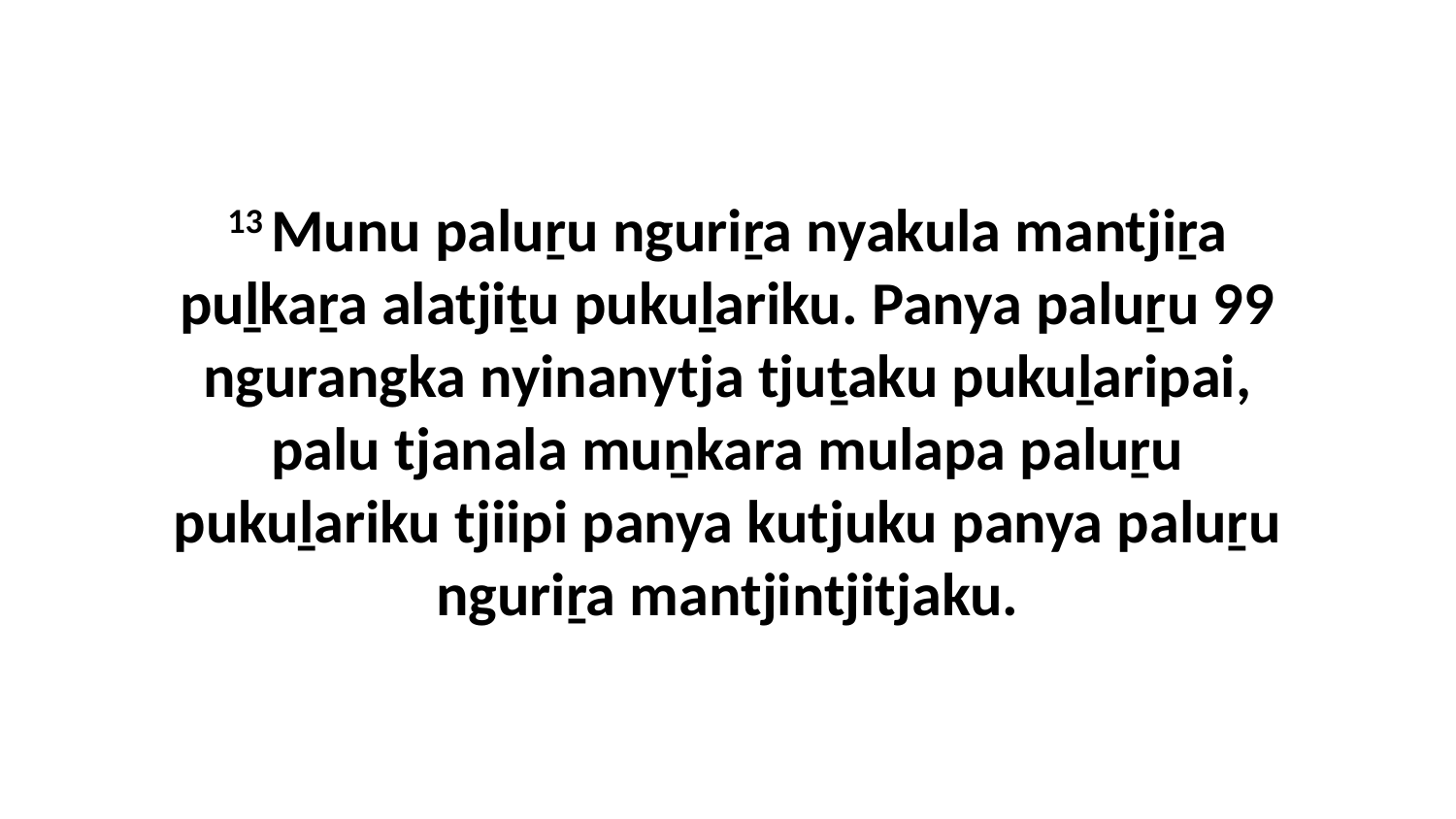

13 Munu paluṟu nguriṟa nyakula mantjiṟa puḻkaṟa alatjiṯu pukuḻariku. Panya paluṟu 99 ngurangka nyinanytja tjuṯaku pukuḻaripai, palu tjanala muṉkara mulapa paluṟu pukuḻariku tjiipi panya kutjuku panya paluṟu nguriṟa mantjintjitjaku.